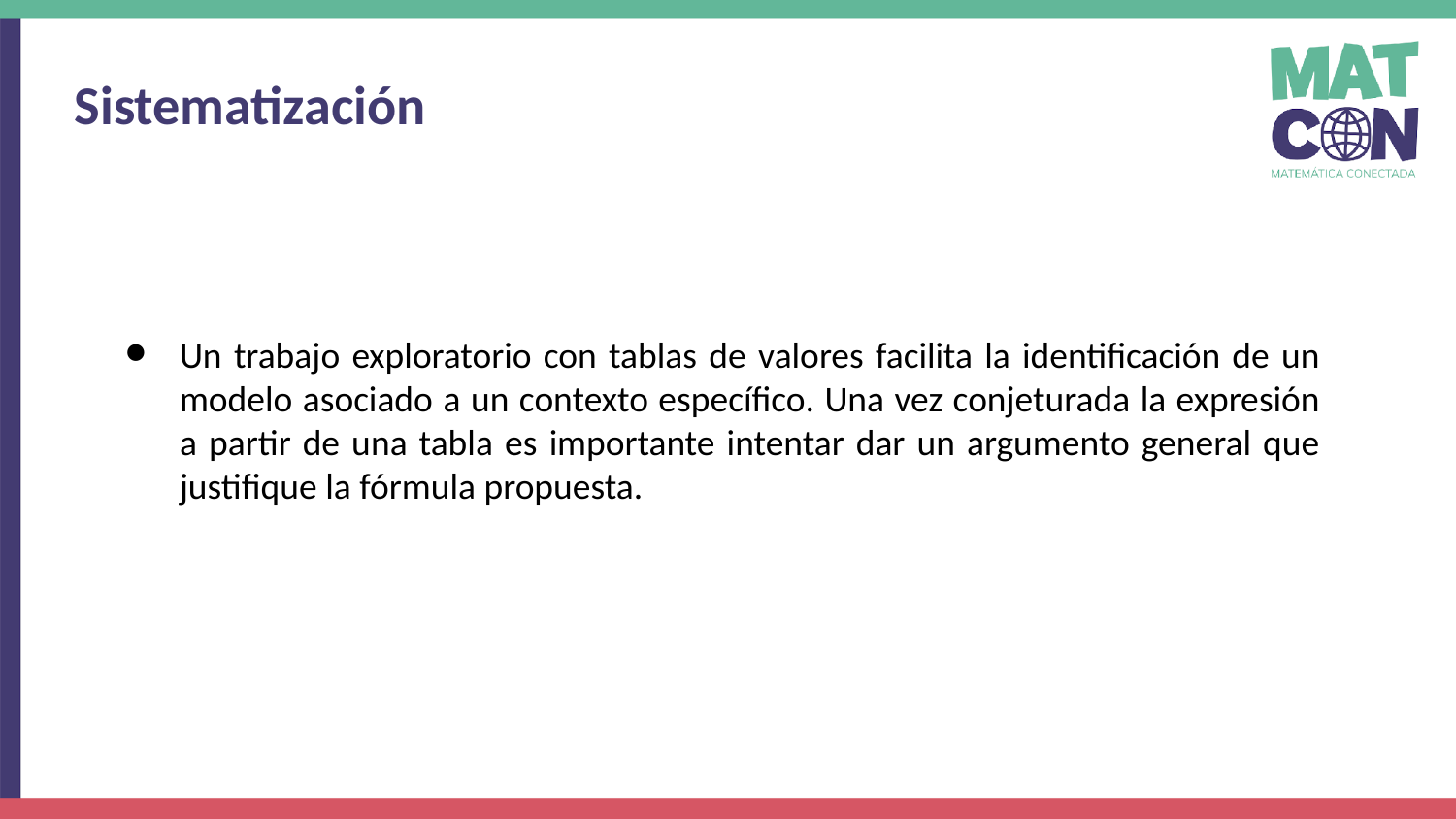

Sistematización
Un trabajo exploratorio con tablas de valores facilita la identificación de un modelo asociado a un contexto específico. Una vez conjeturada la expresión a partir de una tabla es importante intentar dar un argumento general que justifique la fórmula propuesta.